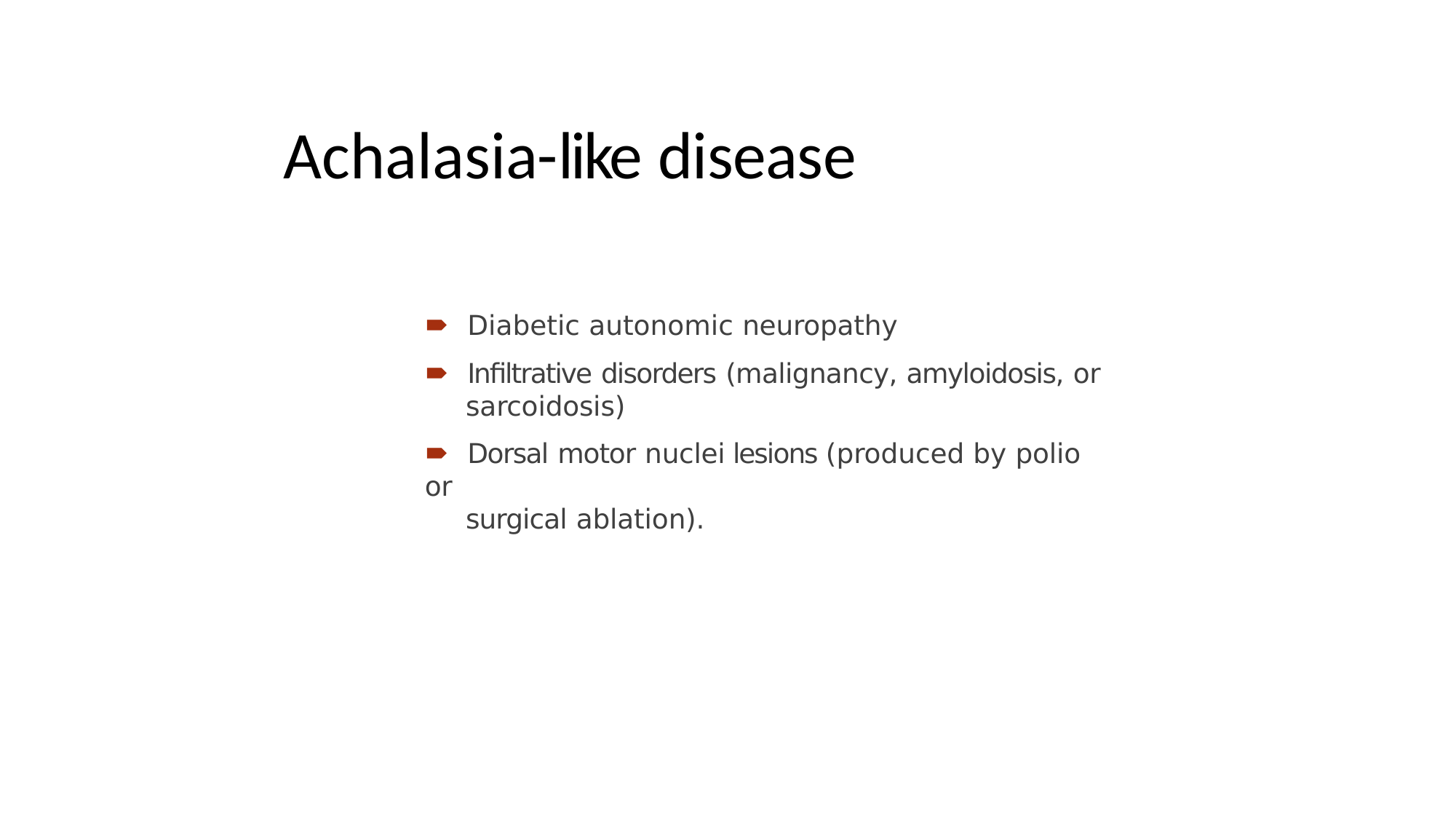

# Achalasia-like disease
🠶	Diabetic autonomic neuropathy
🠶	Infiltrative disorders (malignancy, amyloidosis, or
sarcoidosis)
🠶	Dorsal motor nuclei lesions (produced by polio or
surgical ablation).